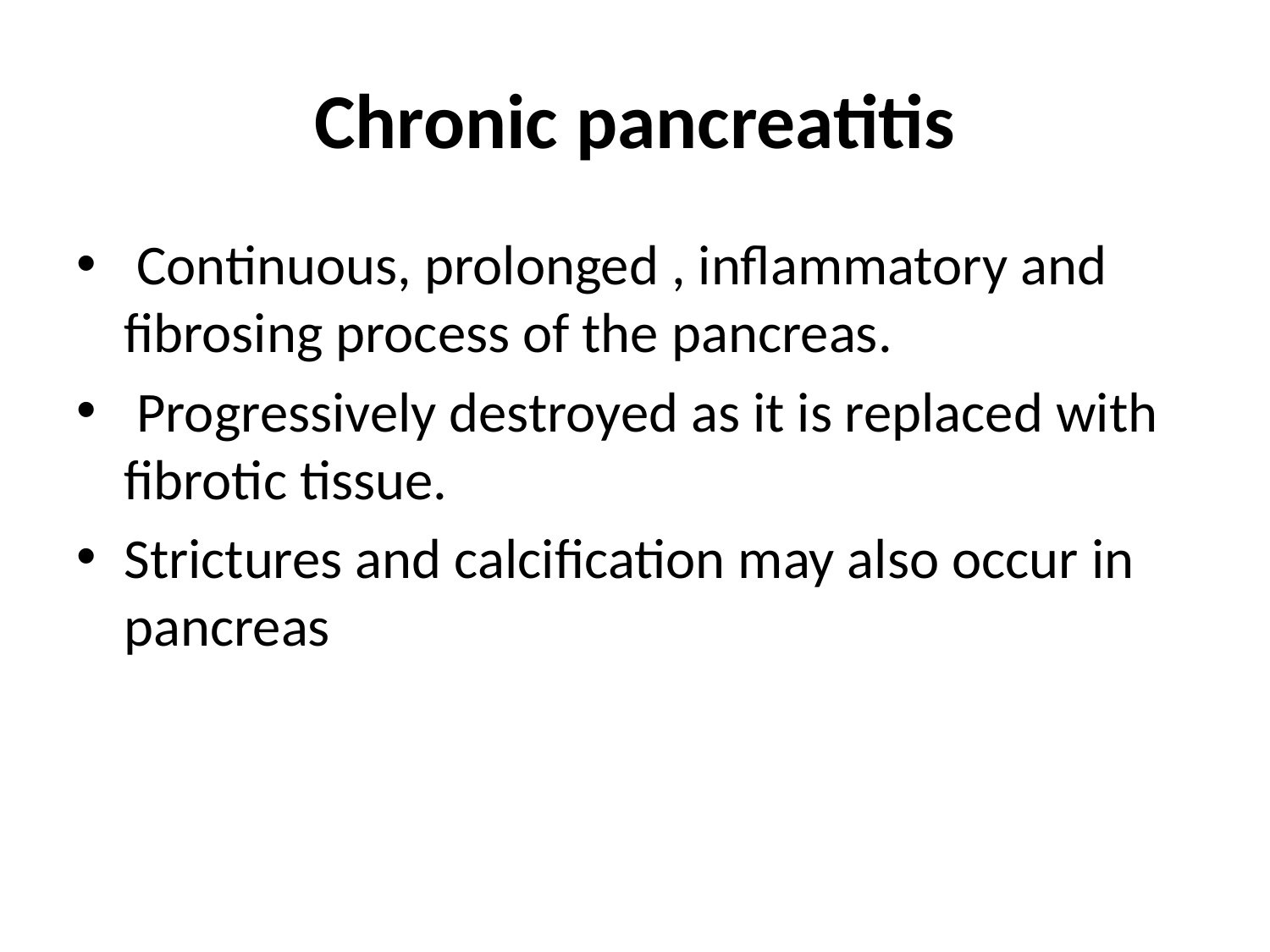

# Chronic pancreatitis
 Continuous, prolonged , inflammatory and fibrosing process of the pancreas.
 Progressively destroyed as it is replaced with fibrotic tissue.
Strictures and calcification may also occur in pancreas